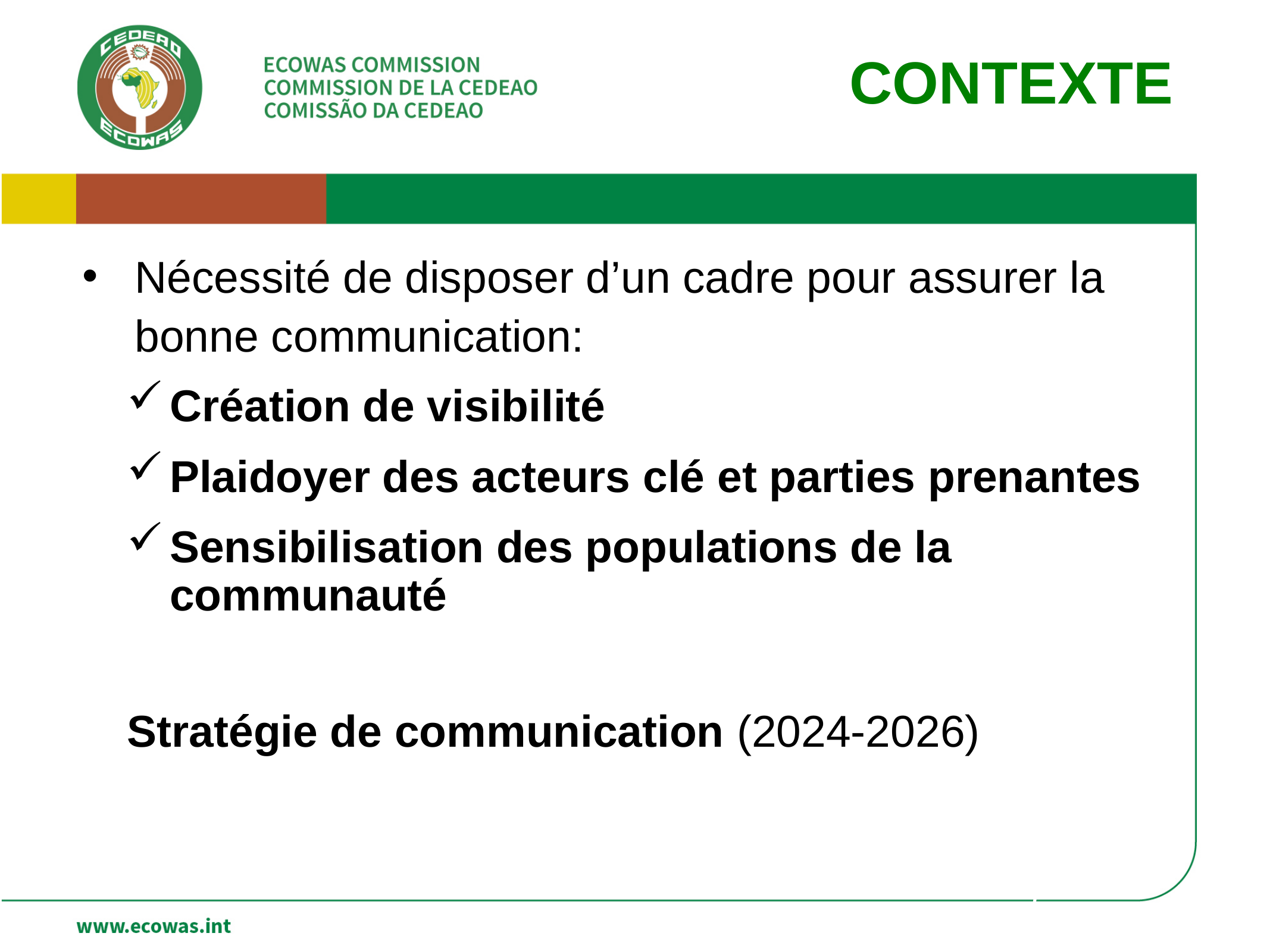

CONTEXTE
Nécessité de disposer d’un cadre pour assurer la bonne communication:
Création de visibilité
Plaidoyer des acteurs clé et parties prenantes
Sensibilisation des populations de la communauté

Stratégie de communication (2024-2026)

5